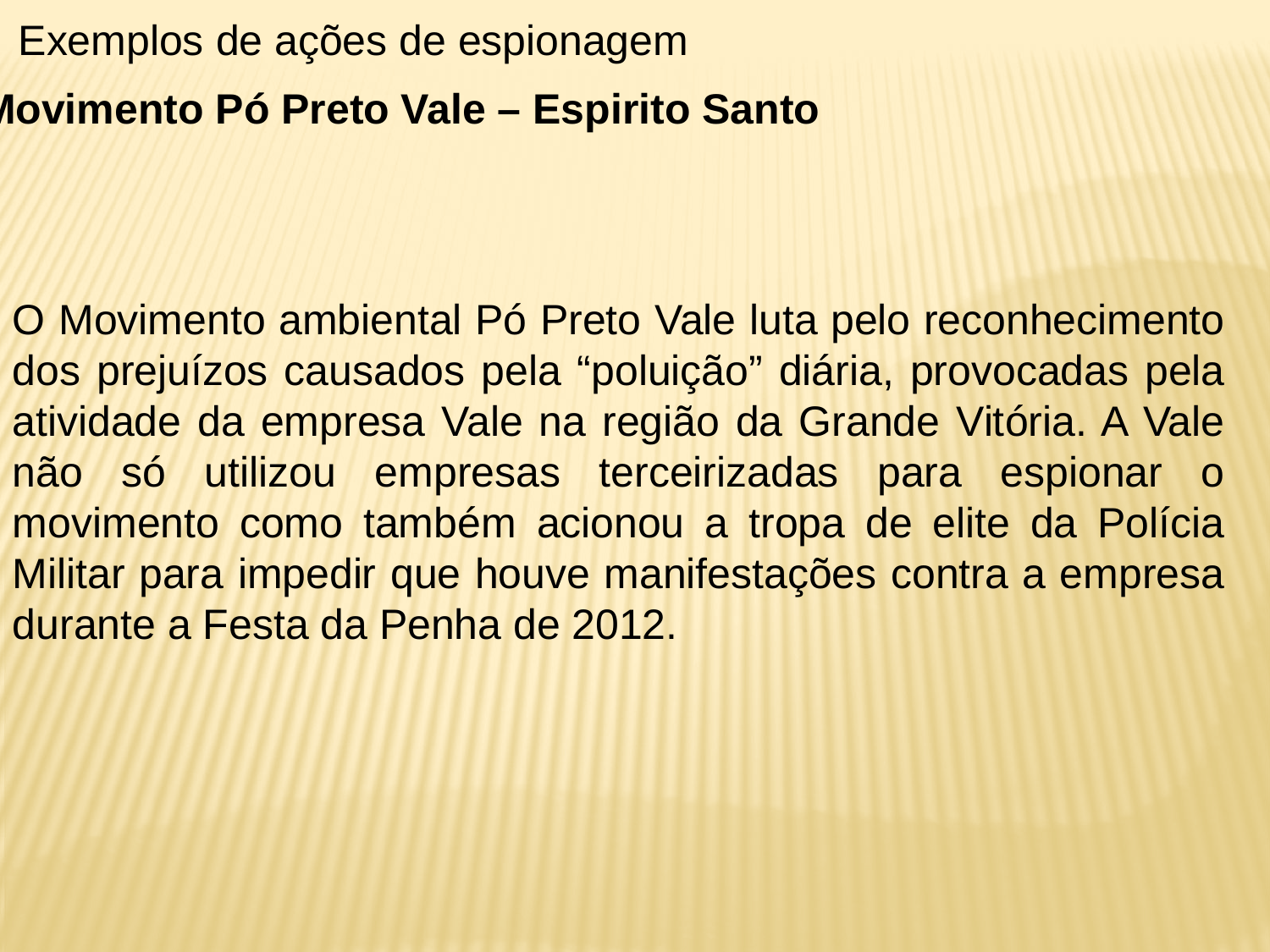

Exemplos de ações de espionagem
Movimento Pó Preto Vale – Espirito Santo
O Movimento ambiental Pó Preto Vale luta pelo reconhecimento dos prejuízos causados pela “poluição” diária, provocadas pela atividade da empresa Vale na região da Grande Vitória. A Vale não só utilizou empresas terceirizadas para espionar o movimento como também acionou a tropa de elite da Polícia Militar para impedir que houve manifestações contra a empresa durante a Festa da Penha de 2012.